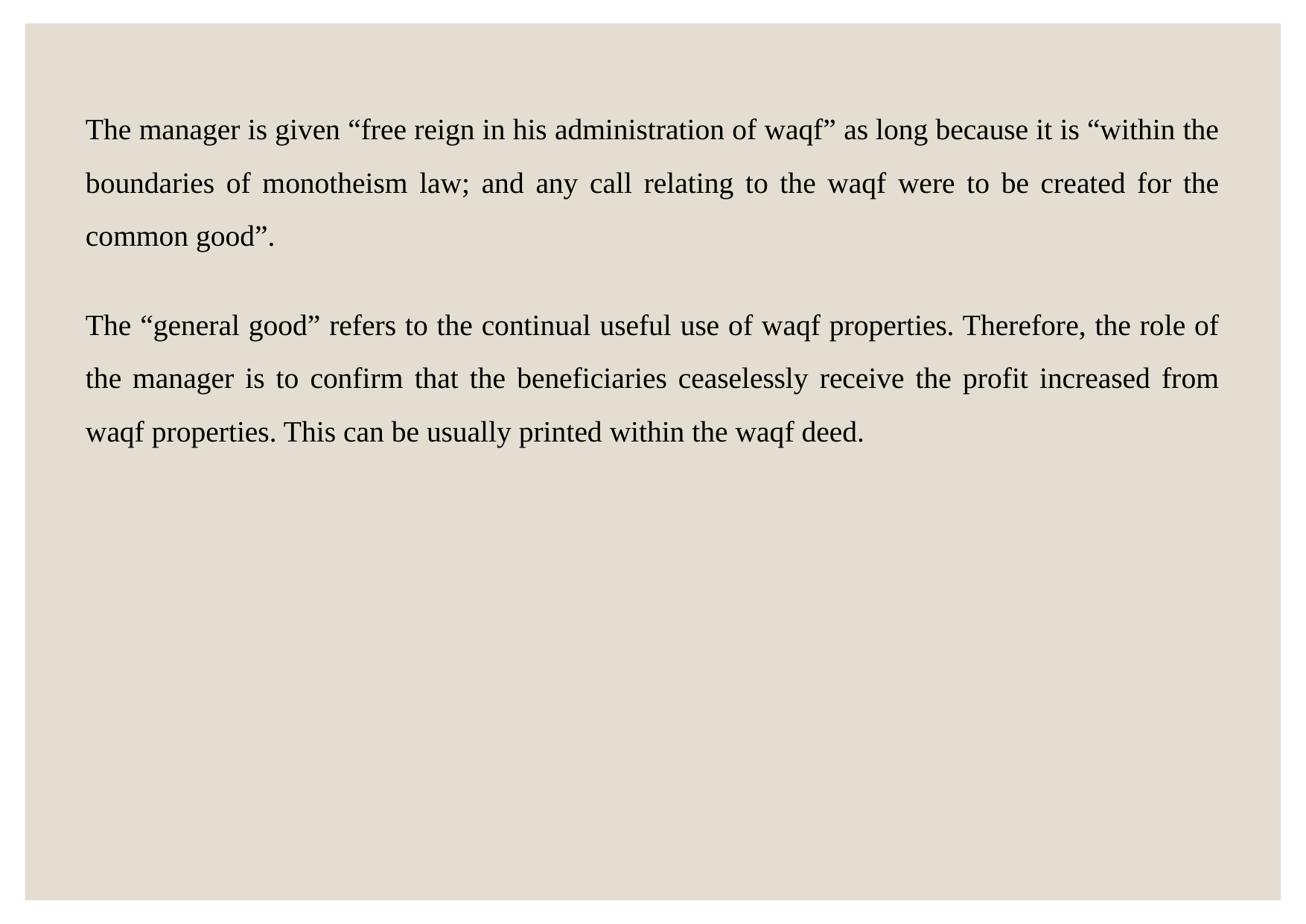

The manager is given “free reign in his administration of waqf” as long because it is “within the boundaries of monotheism law; and any call relating to the waqf were to be created for the common good”.
The “general good” refers to the continual useful use of waqf properties. Therefore, the role of the manager is to confirm that the beneficiaries ceaselessly receive the profit increased from waqf properties. This can be usually printed within the waqf deed.